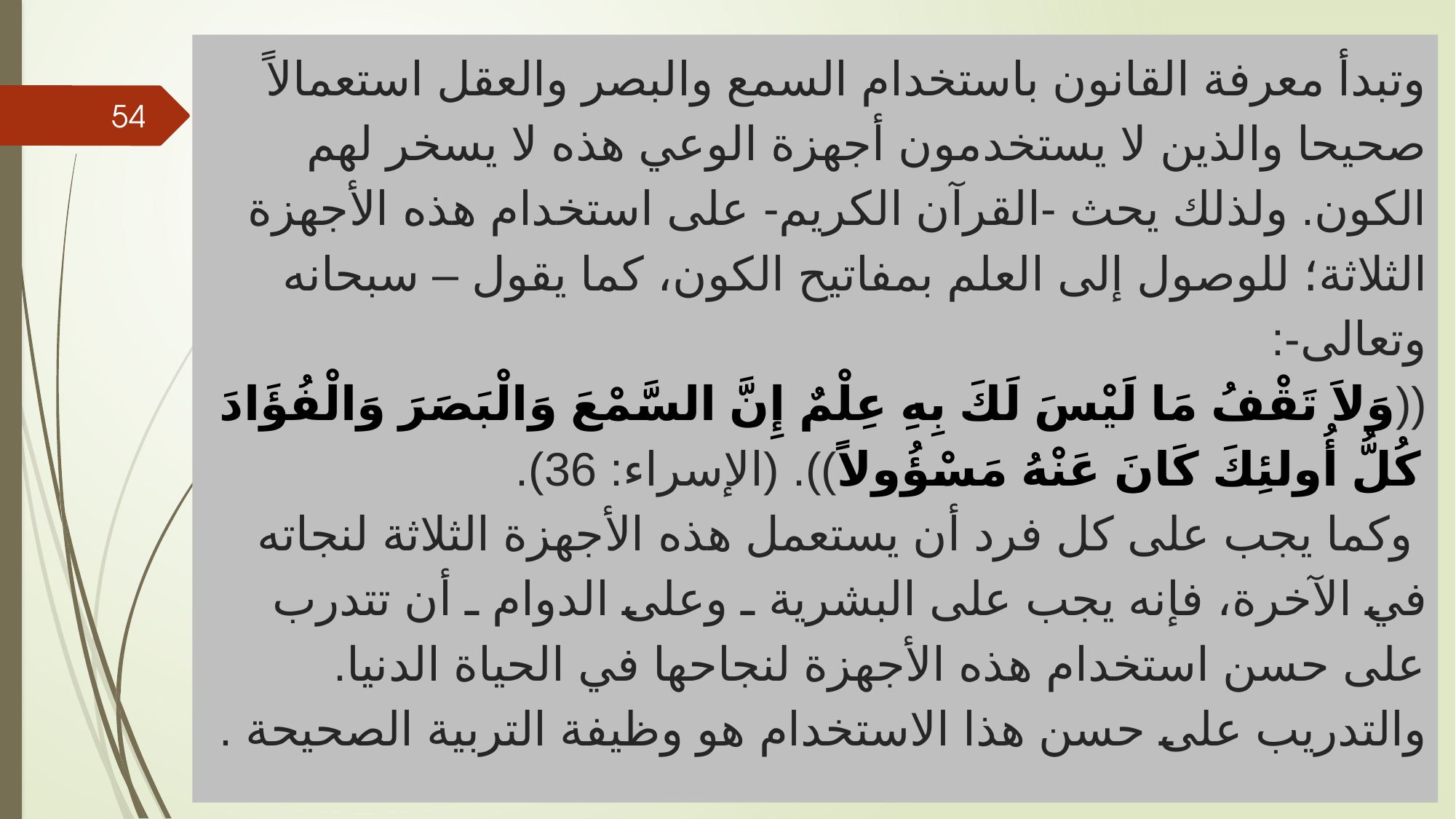

# وتبدأ معرفة القانون باستخدام السمع والبصر والعقل استعمالاً صحيحا والذين لا يستخدمون أجهزة الوعي هذه لا يسخر لهم الكون. ولذلك يحث -القرآن الكريم- على استخدام هذه الأجهزة الثلاثة؛ للوصول إلى العلم بمفاتيح الكون، كما يقول – سبحانه وتعالى-: ((وَلاَ تَقْفُ مَا لَيْسَ لَكَ بِهِ عِلْمٌ إِنَّ السَّمْعَ وَالْبَصَرَ وَالْفُؤَادَ كُلُّ أُولئِكَ كَانَ عَنْهُ مَسْؤُولاً)). (الإسراء: 36). وكما يجب على كل فرد أن يستعمل هذه الأجهزة الثلاثة لنجاته في الآخرة، فإنه يجب على البشرية ـ وعلى الدوام ـ أن تتدرب على حسن استخدام هذه الأجهزة لنجاحها في الحياة الدنيا. والتدريب على حسن هذا الاستخدام هو وظيفة التربية الصحيحة .
54